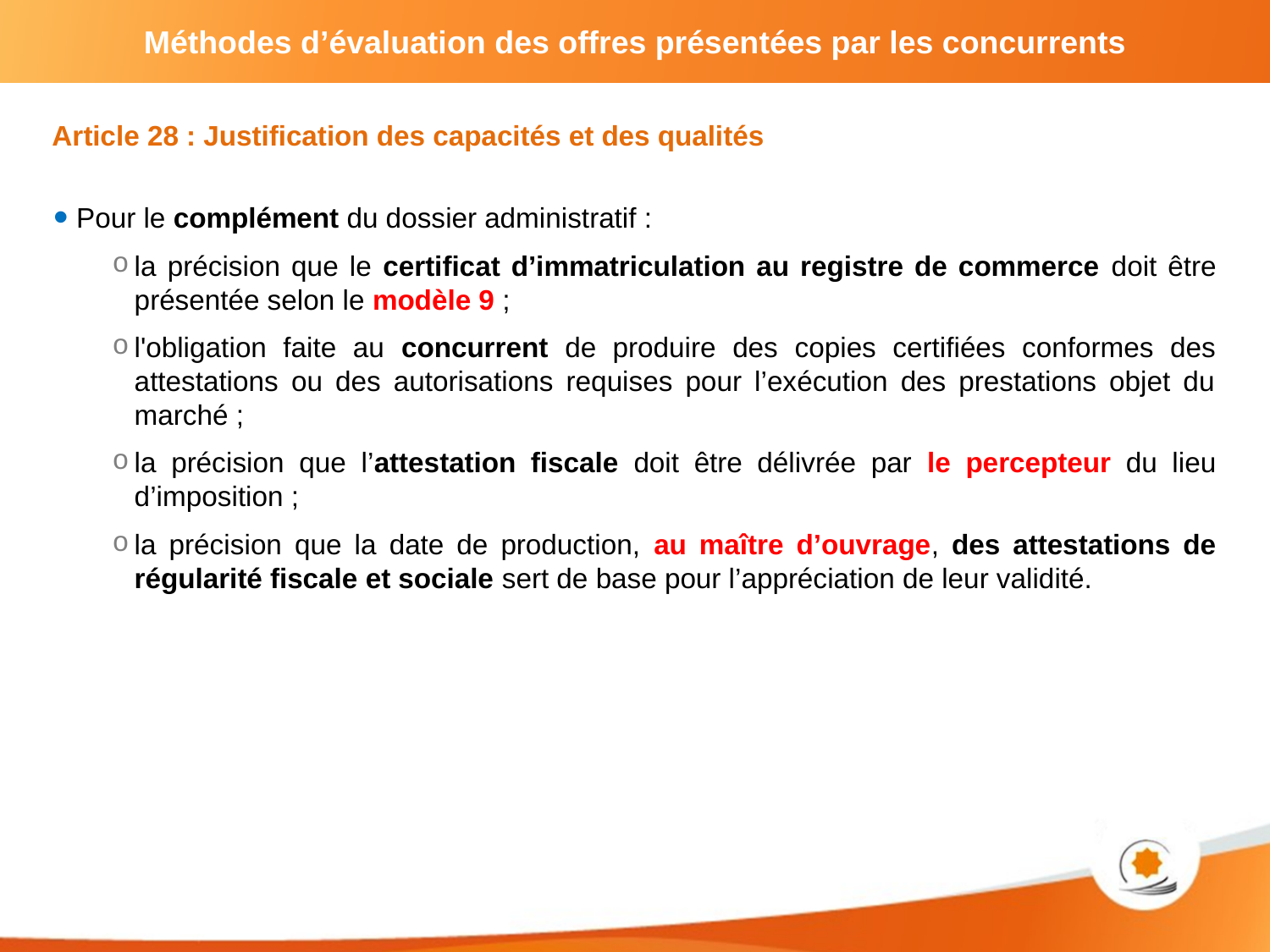

Article 28 : Justification des capacités et des qualités
Pour le complément du dossier administratif :
la précision que le certificat d’immatriculation au registre de commerce doit être présentée selon le modèle 9 ;
l'obligation faite au concurrent de produire des copies certifiées conformes des attestations ou des autorisations requises pour l’exécution des prestations objet du marché ;
la précision que l’attestation fiscale doit être délivrée par le percepteur du lieu d’imposition ;
la précision que la date de production, au maître d’ouvrage, des attestations de régularité fiscale et sociale sert de base pour l’appréciation de leur validité.